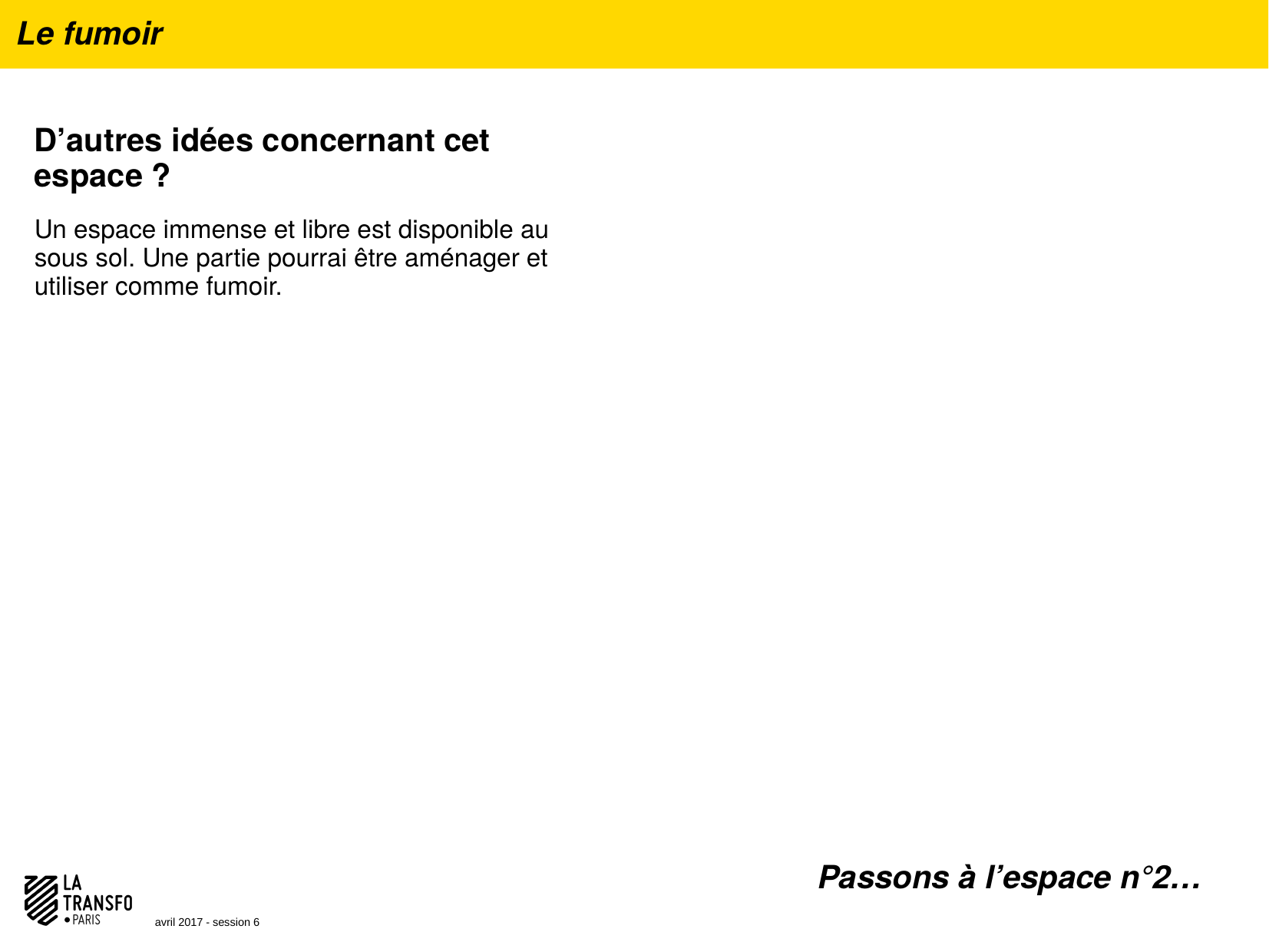

Le fumoir
D’autres idées concernant cet espace ?

Un espace immense et libre est disponible au sous sol. Une partie pourrai être aménager et utiliser comme fumoir.
Passons à l’espace n°2…